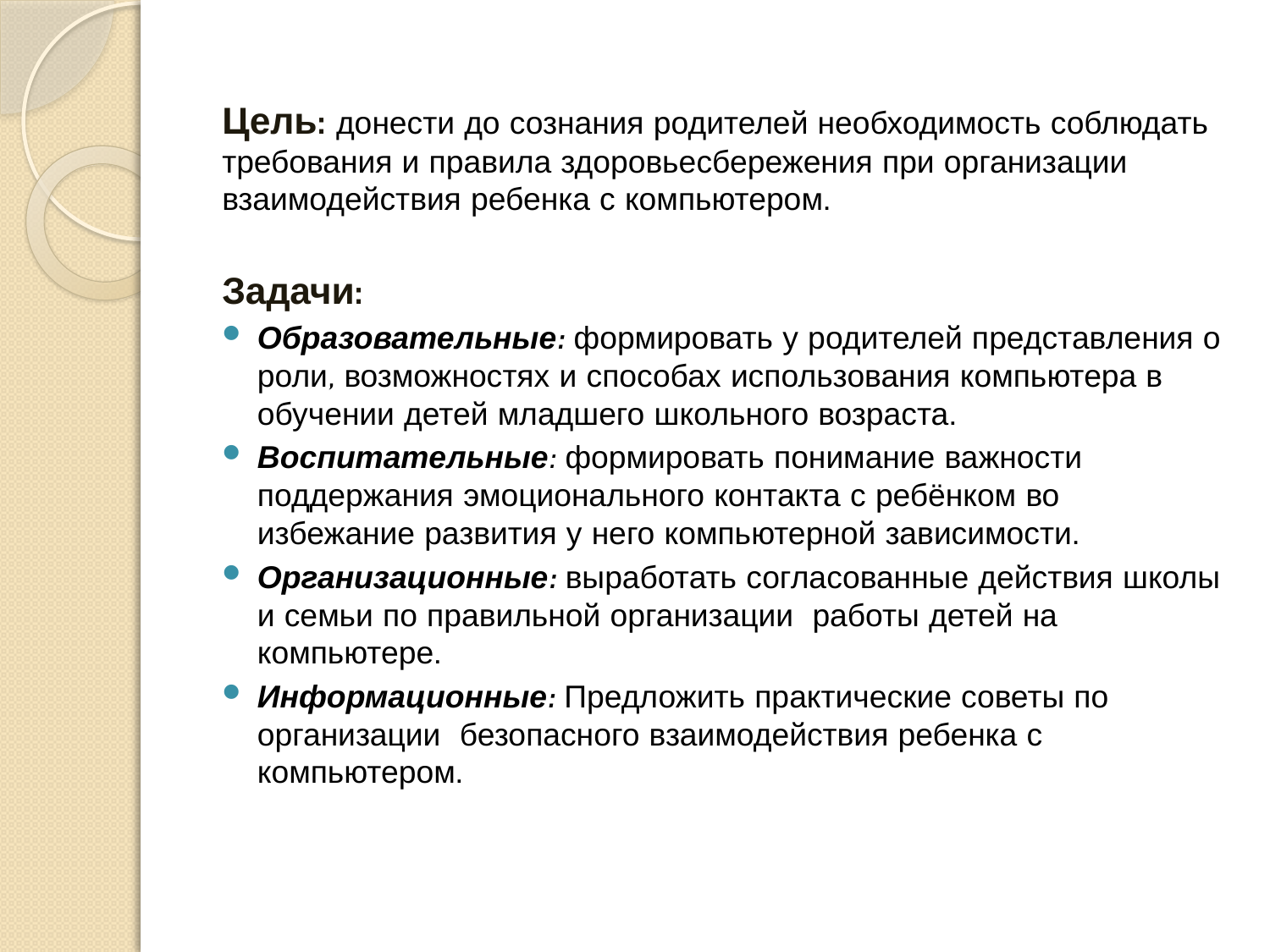

#

Цель: донести до сознания родителей необходимость соблюдать требования и правила здоровьесбережения при организации взаимодействия ребенка с компьютером.

Задачи:
Образовательные: формировать у родителей представления о роли, возможностях и способах использования компьютера в обучении детей младшего школьного возраста.
Воспитательные: формировать понимание важности поддержания эмоционального контакта с ребёнком во избежание развития у него компьютерной зависимости.
Организационные: выработать согласованные действия школы и семьи по правильной организации  работы детей на компьютере.
Информационные: Предложить практические советы по организации  безопасного взаимодействия ребенка с компьютером.